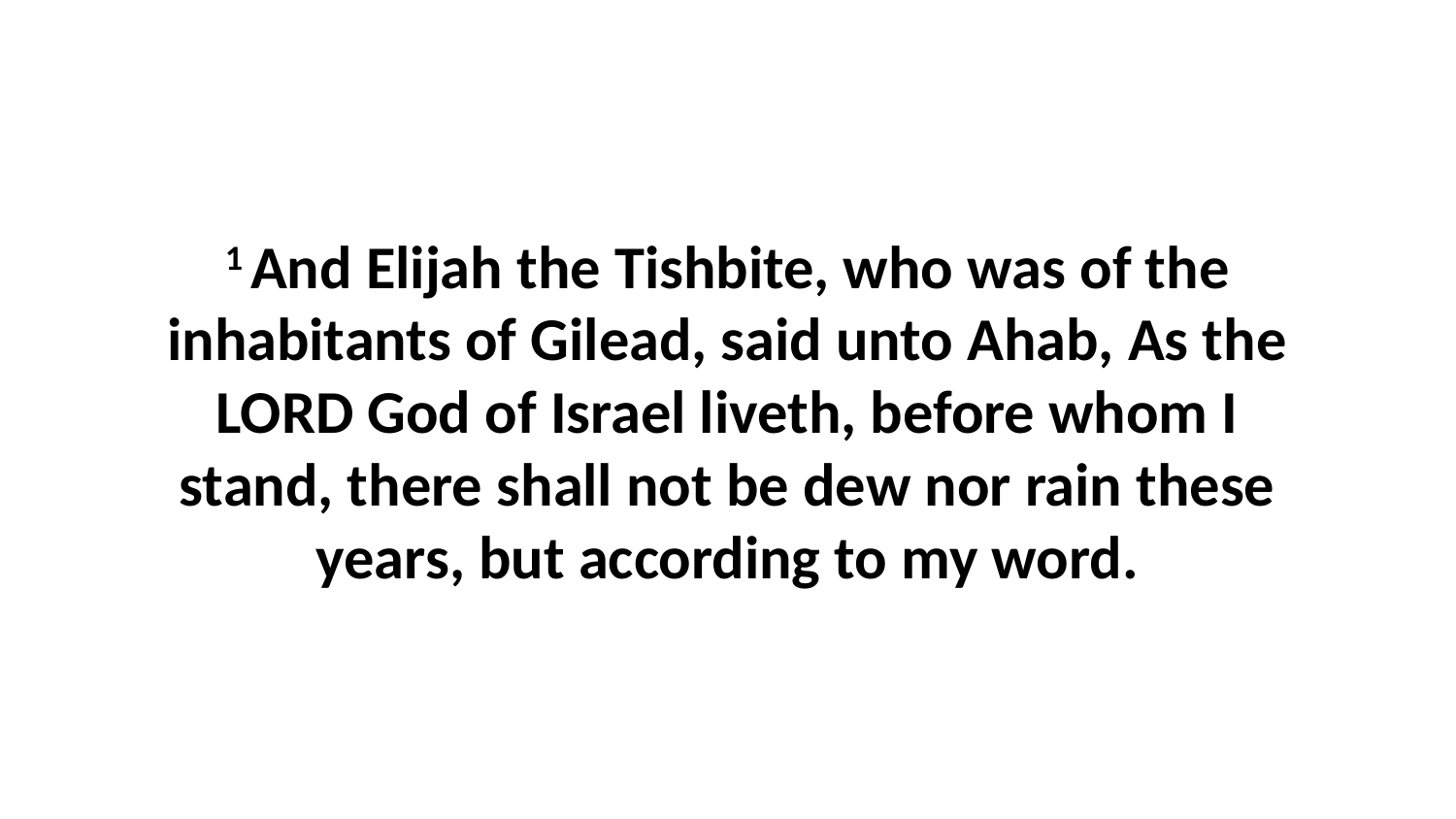

1 And Elijah the Tishbite, who was of the inhabitants of Gilead, said unto Ahab, As the LORD God of Israel liveth, before whom I stand, there shall not be dew nor rain these years, but according to my word.